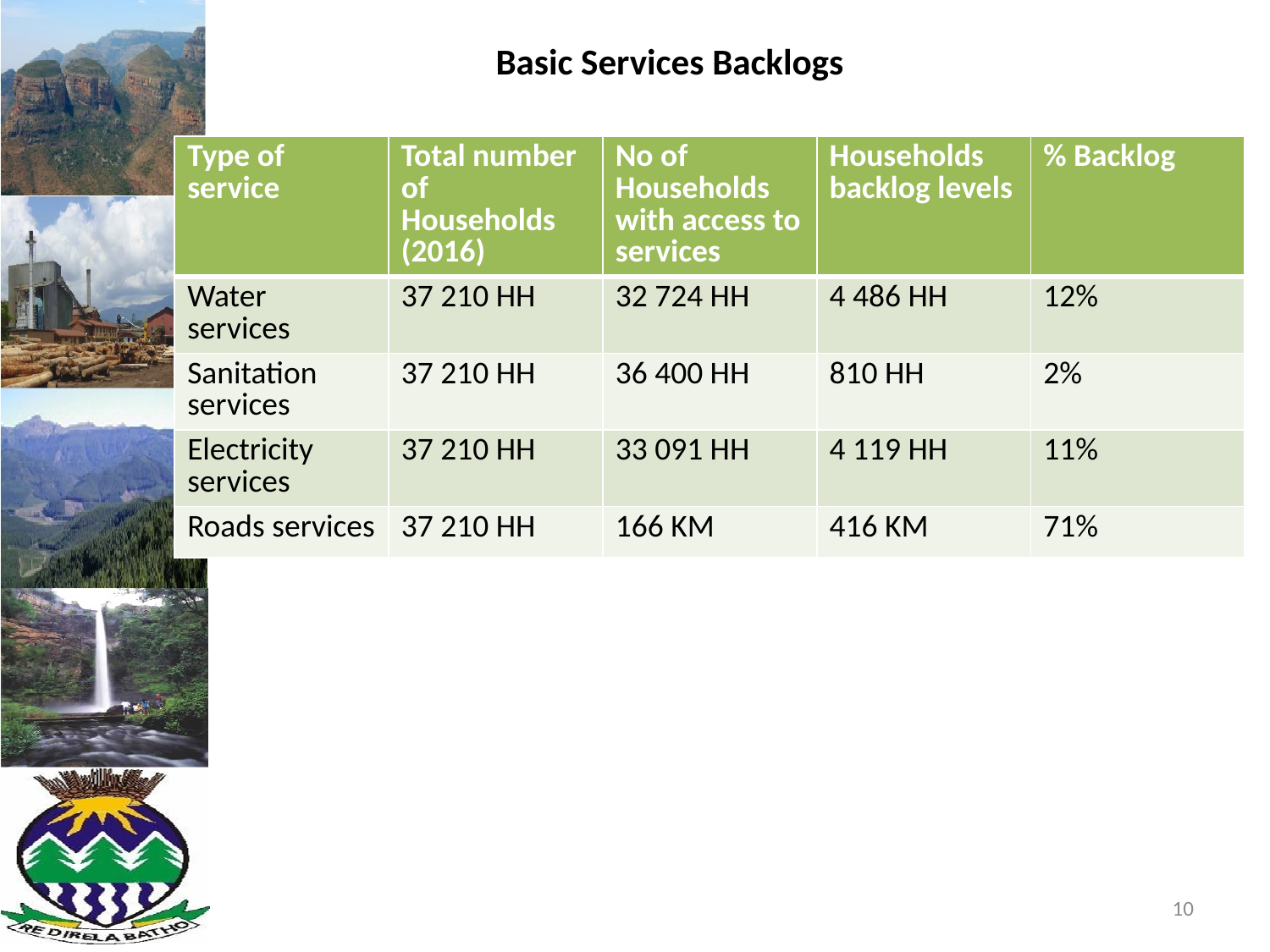

# Basic Services Backlogs
| Type of service | Total number of Households (2016) | No of Households with access to services | Households backlog levels | % Backlog |
| --- | --- | --- | --- | --- |
| Water services | 37 210 HH | 32 724 HH | 4 486 HH | 12% |
| Sanitation services | 37 210 HH | 36 400 HH | 810 HH | 2% |
| Electricity services | 37 210 HH | 33 091 HH | 4 119 HH | 11% |
| Roads services | 37 210 HH | 166 KM | 416 KM | 71% |
10